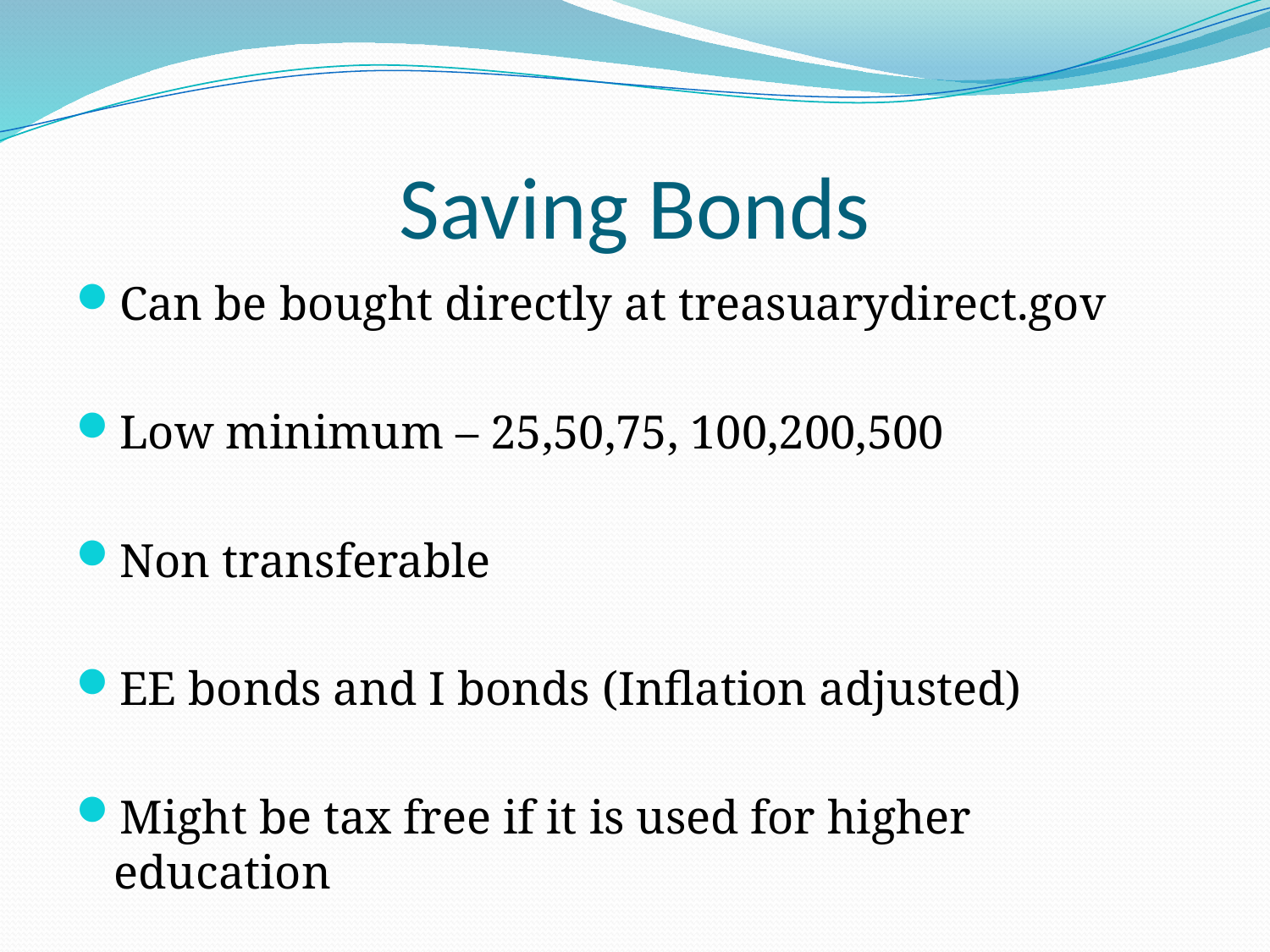

# Saving Bonds
Can be bought directly at treasuarydirect.gov

Low minimum – 25,50,75, 100,200,500

Non transferable

EE bonds and I bonds (Inflation adjusted)

Might be tax free if it is used for higher education